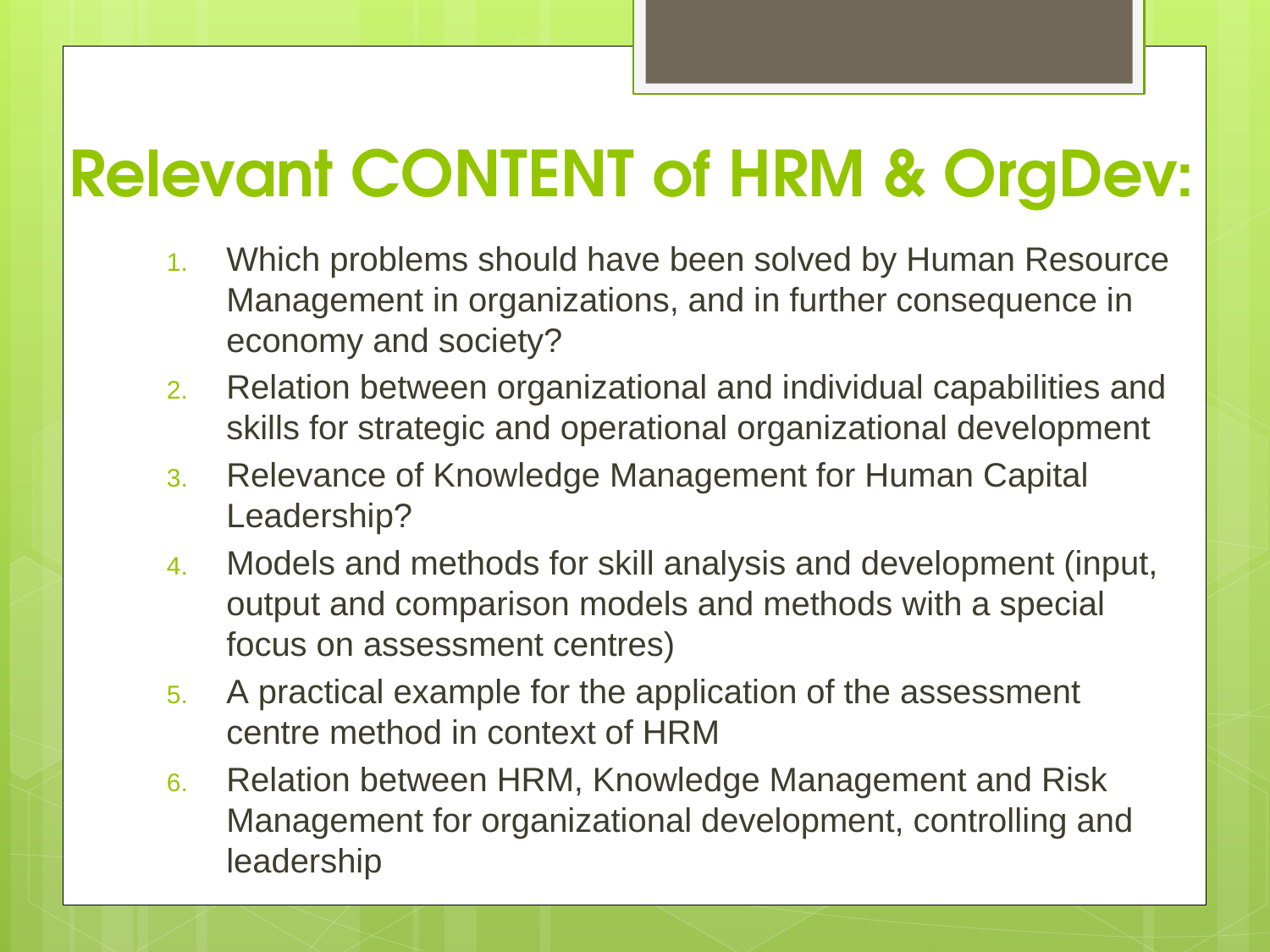

# Relevant CONTENT of HRM & OrgDev:
Which problems should have been solved by Human Resource Management in organizations, and in further consequence in economy and society?
Relation between organizational and individual capabilities and skills for strategic and operational organizational development
Relevance of Knowledge Management for Human Capital Leadership?
Models and methods for skill analysis and development (input, output and comparison models and methods with a special focus on assessment centres)
A practical example for the application of the assessment centre method in context of HRM
Relation between HRM, Knowledge Management and Risk Management for organizational development, controlling and leadership